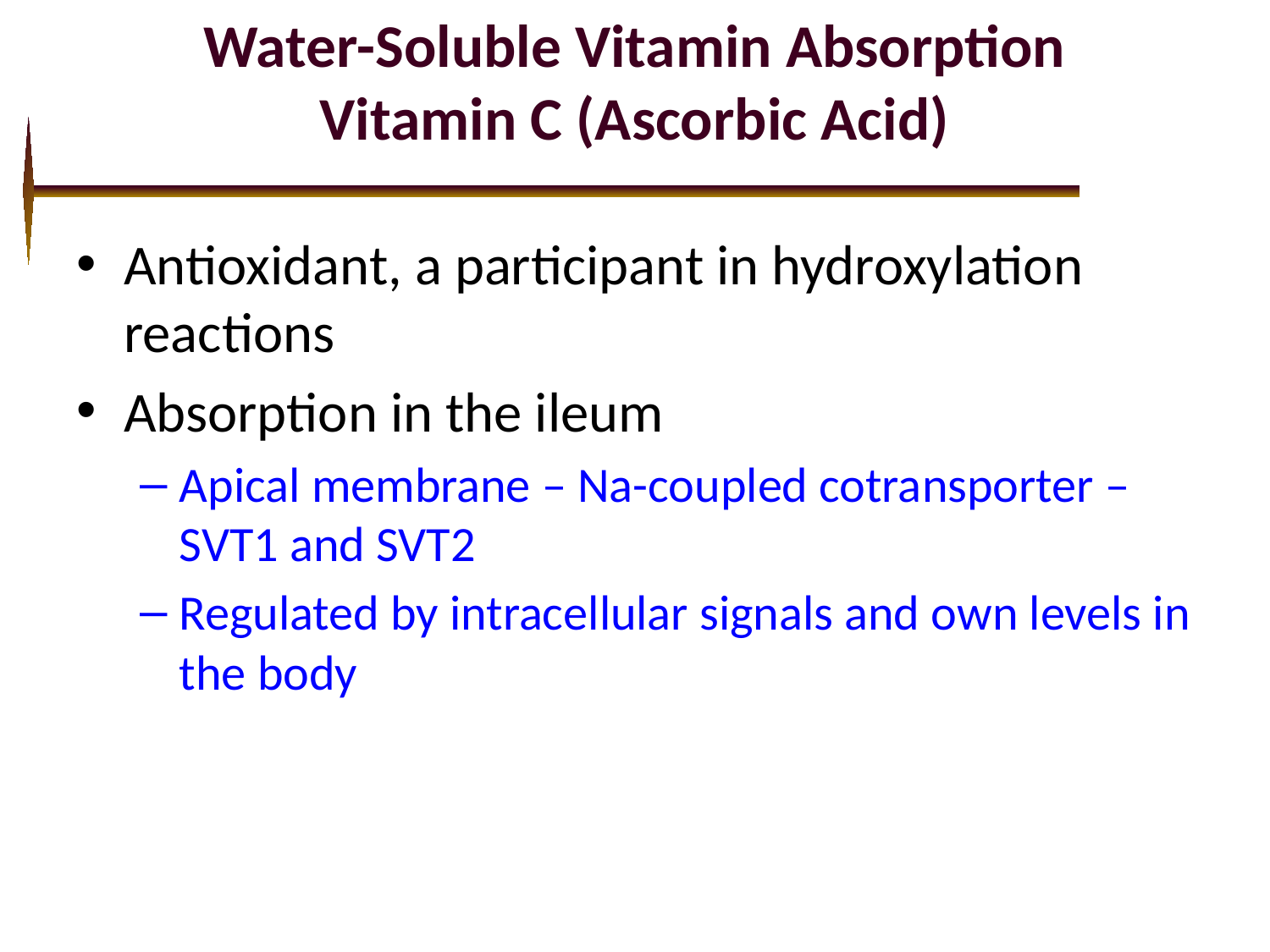

# Water-Soluble Vitamin Absorption Vitamin C (Ascorbic Acid)

Antioxidant, a participant in hydroxylation reactions
Absorption in the ileum
Apical membrane – Na-coupled cotransporter – SVT1 and SVT2
Regulated by intracellular signals and own levels in the body